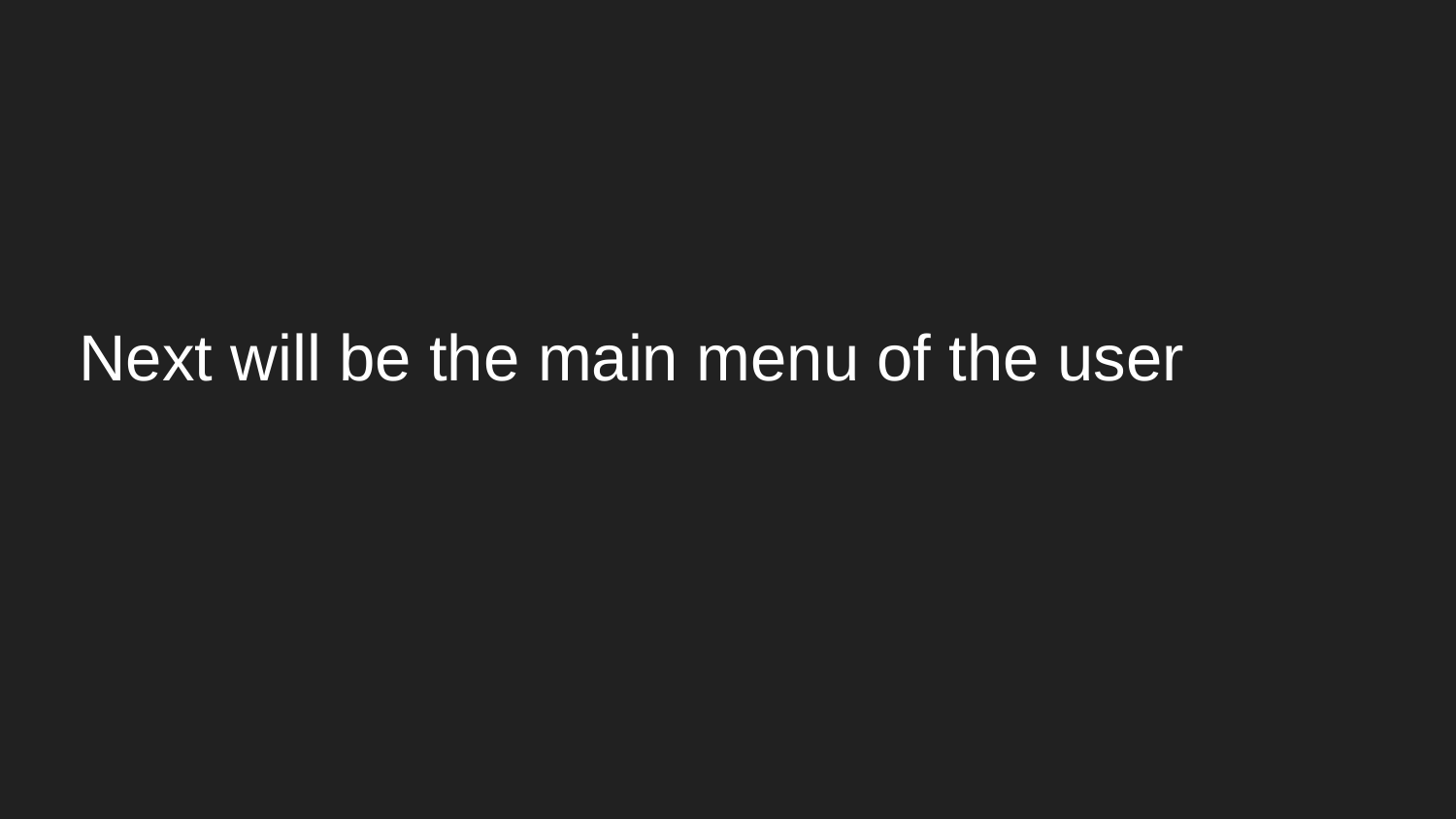

# Next will be the main menu of the user